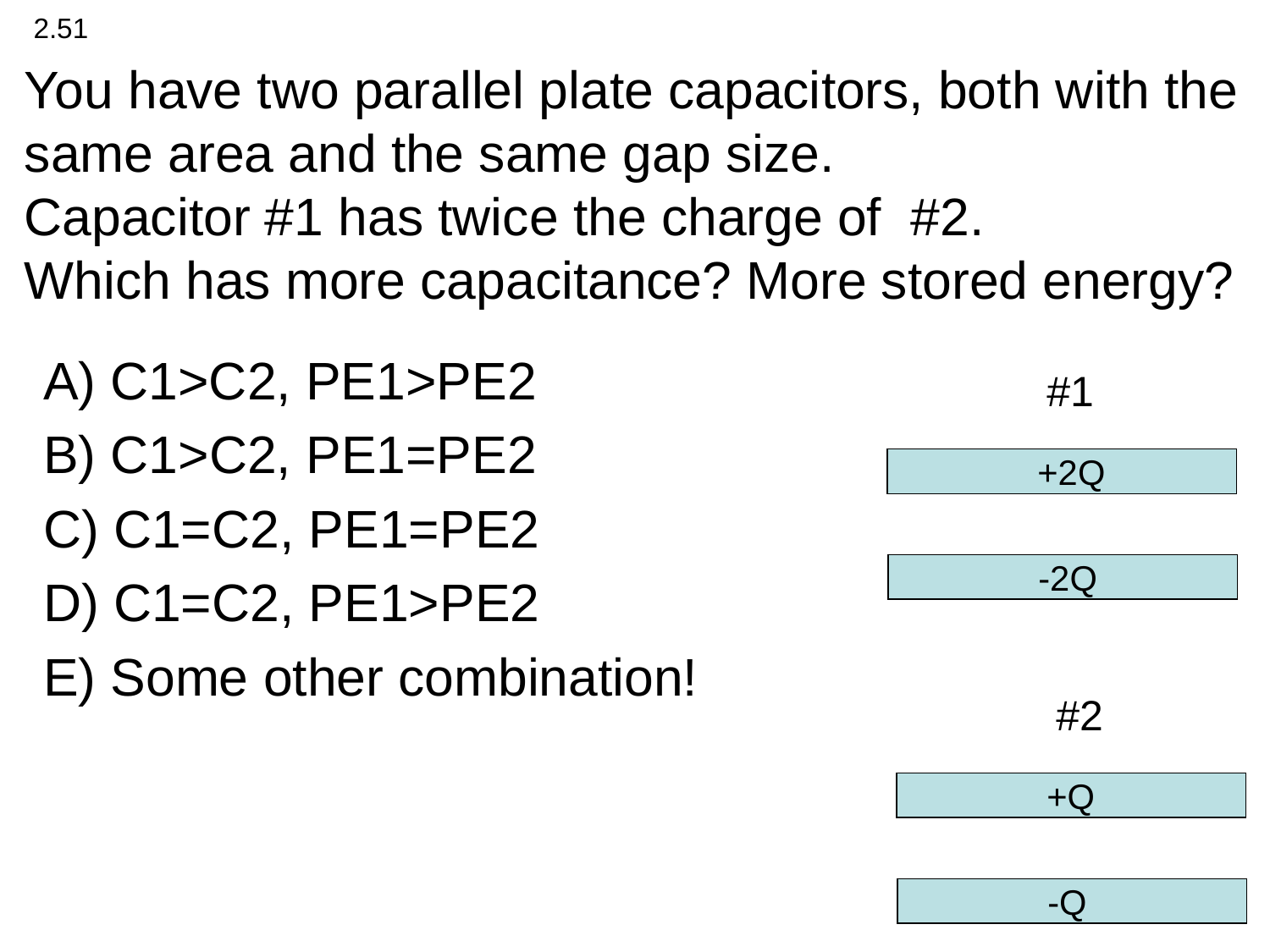

2.51
# You have two parallel plate capacitors, both with the same area and the same gap size. Capacitor #1 has twice the charge of  #2. Which has more capacitance? More stored energy?
 C1>C2, PE1>PE2
B) C1>C2, PE1=PE2
C) C1=C2, PE1=PE2
D) C1=C2, PE1>PE2
E) Some other combination!
#1
    +2Q
    -2Q
#2
    +Q
    -Q